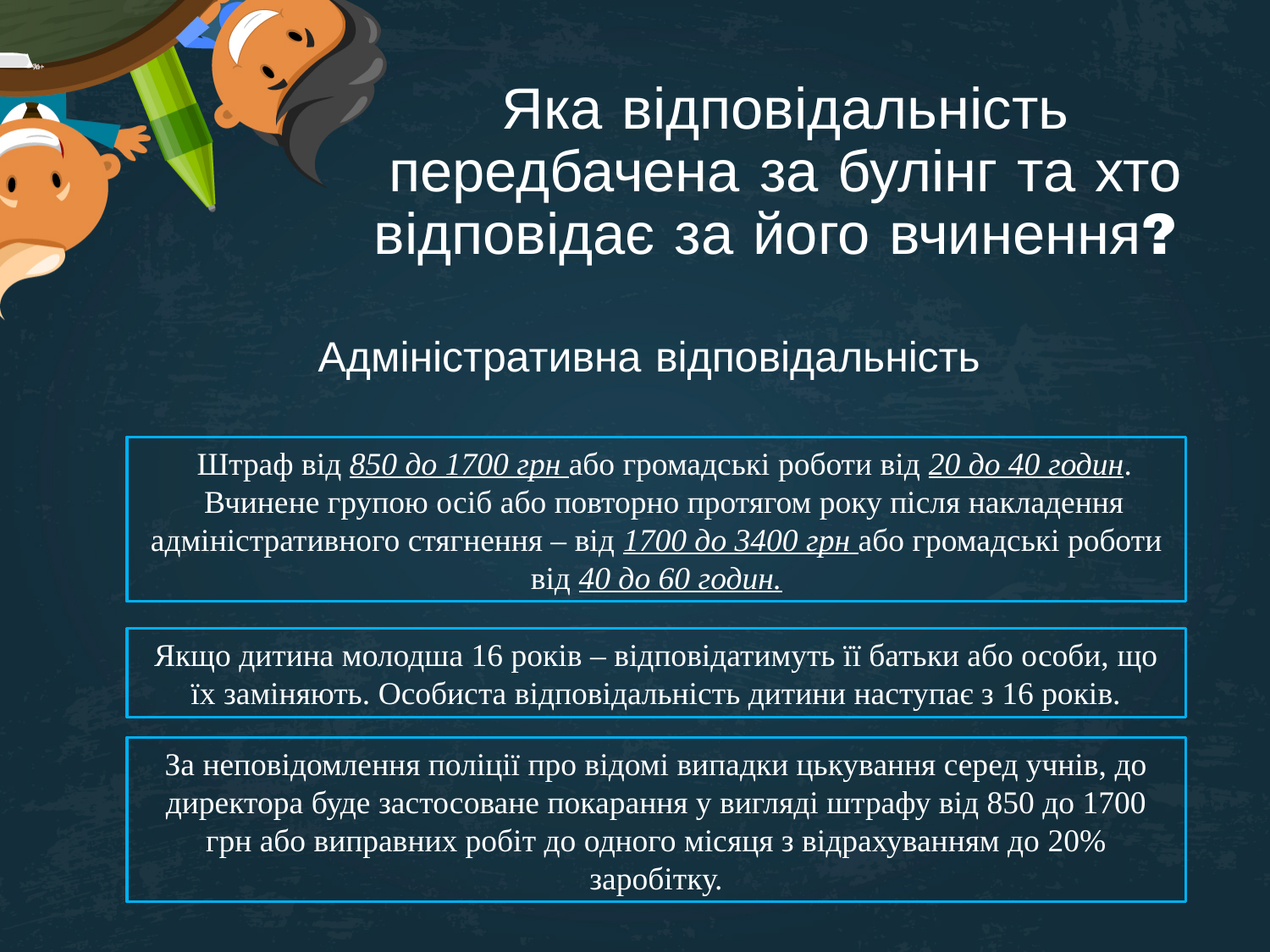

# Яка відповідальність передбачена за булінг та хто відповідає за його вчинення?
Адміністративна відповідальність
  Штраф від 850 до 1700 грн або громадські роботи від 20 до 40 годин.
  Вчинене групою осіб або повторно протягом року після накладення адміністративного стягнення – від 1700 до 3400 грн або громадські роботи від 40 до 60 годин.
Якщо дитина молодша 16 років – відповідатимуть її батьки або особи, що їх заміняють. Особиста відповідальність дитини наступає з 16 років.
За неповідомлення поліції про відомі випадки цькування серед учнів, до директора буде застосоване покарання у вигляді штрафу від 850 до 1700 грн або виправних робіт до одного місяця з відрахуванням до 20% заробітку.